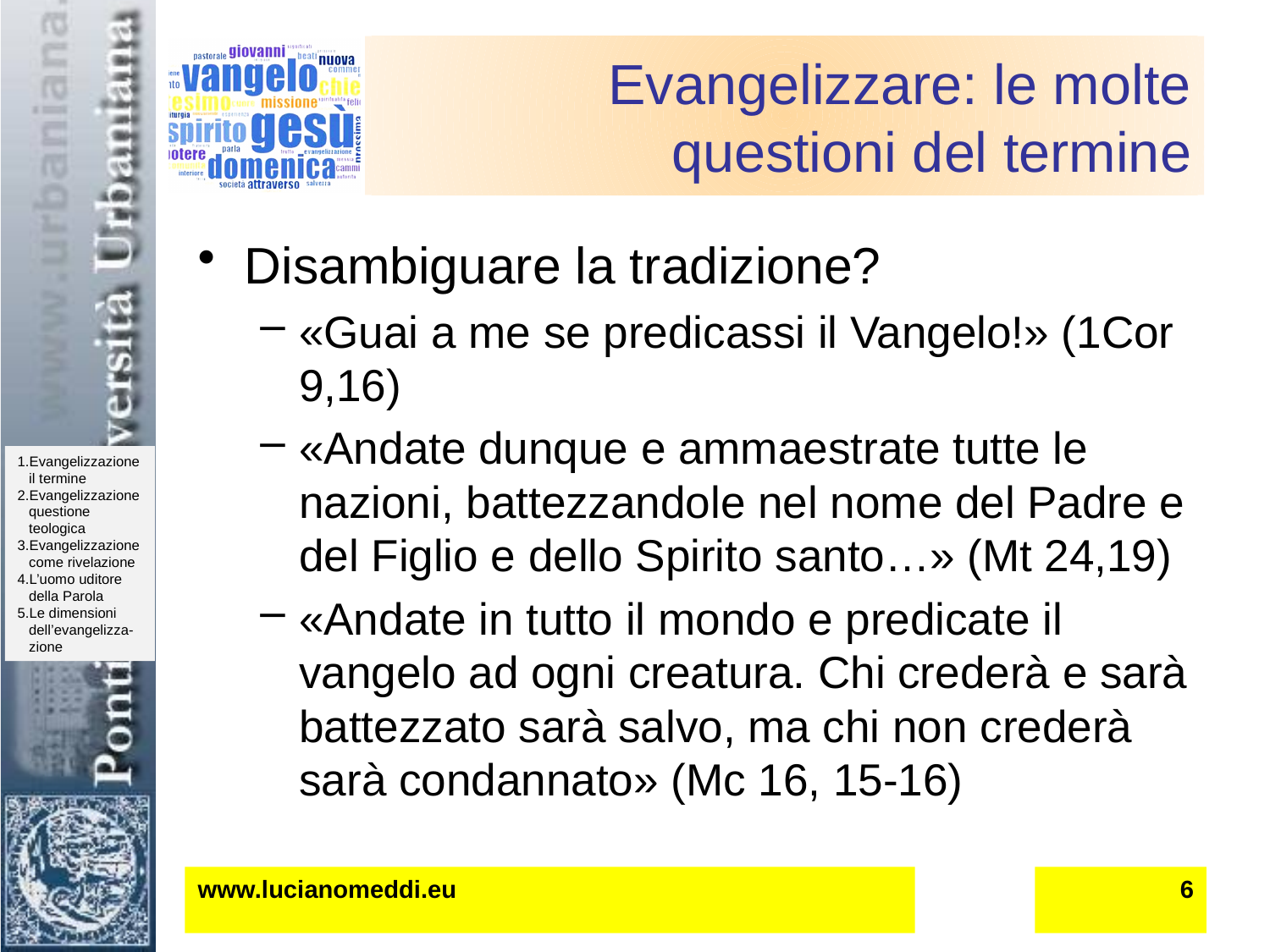

# Evangelizzare: le molte questioni del termine
Disambiguare la tradizione?
«Guai a me se predicassi il Vangelo!» (1Cor 9,16)
«Andate dunque e ammaestrate tutte le nazioni, battezzandole nel nome del Padre e del Figlio e dello Spirito santo…» (Mt 24,19)
«Andate in tutto il mondo e predicate il vangelo ad ogni creatura. Chi crederà e sarà battezzato sarà salvo, ma chi non crederà sarà condannato» (Mc 16, 15-16)

www.lucianomeddi.eu
6